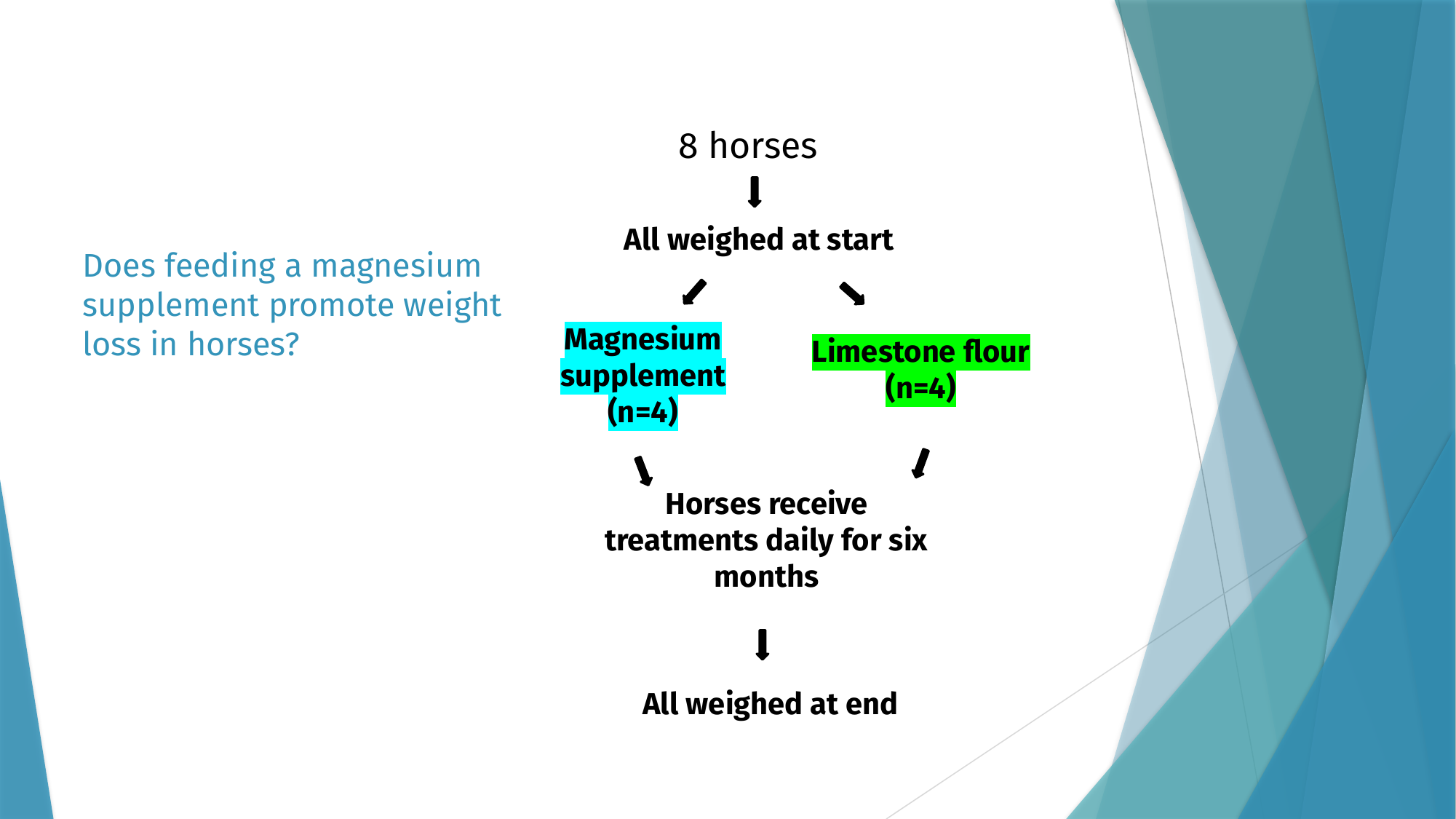

8 horses

All weighed at start
# Does feeding a magnesium supplement promote weight loss in horses?

Magnesium supplement (n=4)
Limestone flour
(n=4)

Horses receive treatments daily for six months

All weighed at end